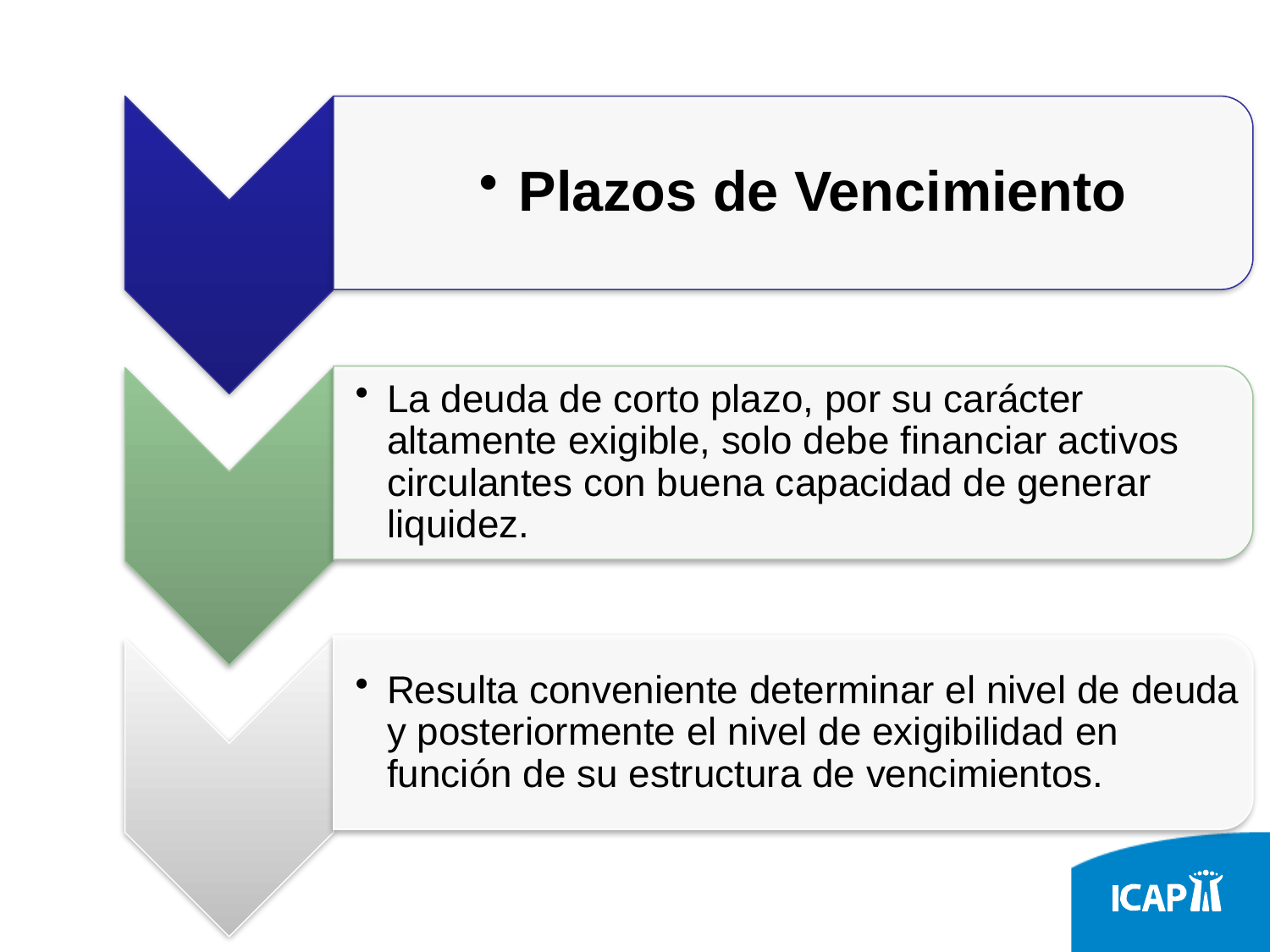

Plazos de Vencimiento

La deuda de corto plazo, por su carácter altamente exigible, solo debe financiar activos circulantes con buena capacidad de generar liquidez.

Resulta conveniente determinar el nivel de deuda y posteriormente el nivel de exigibilidad en función de su estructura de vencimientos.